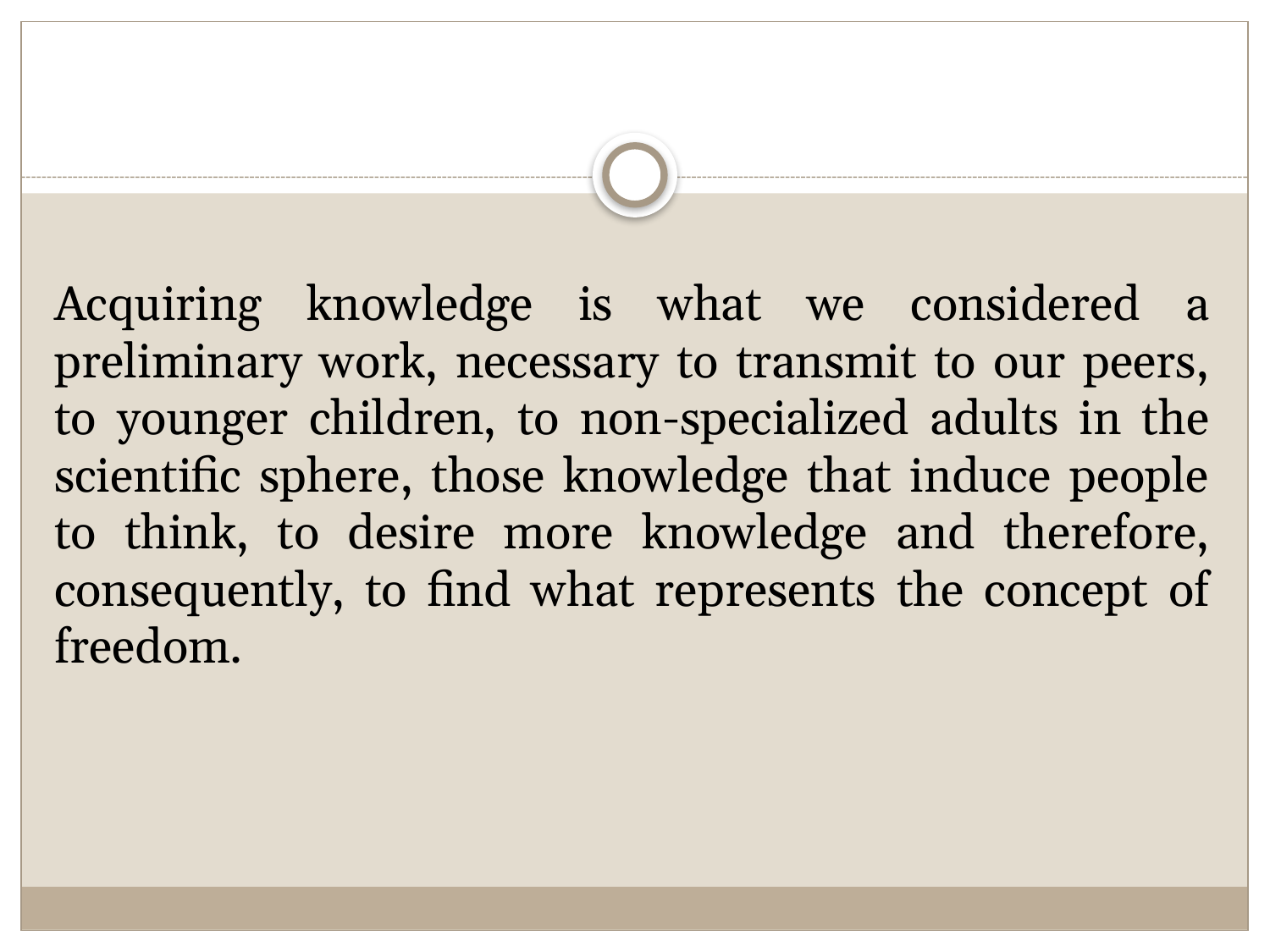

#
Acquiring knowledge is what we considered a preliminary work, necessary to transmit to our peers, to younger children, to non-specialized adults in the scientific sphere, those knowledge that induce people to think, to desire more knowledge and therefore, consequently, to find what represents the concept of freedom.